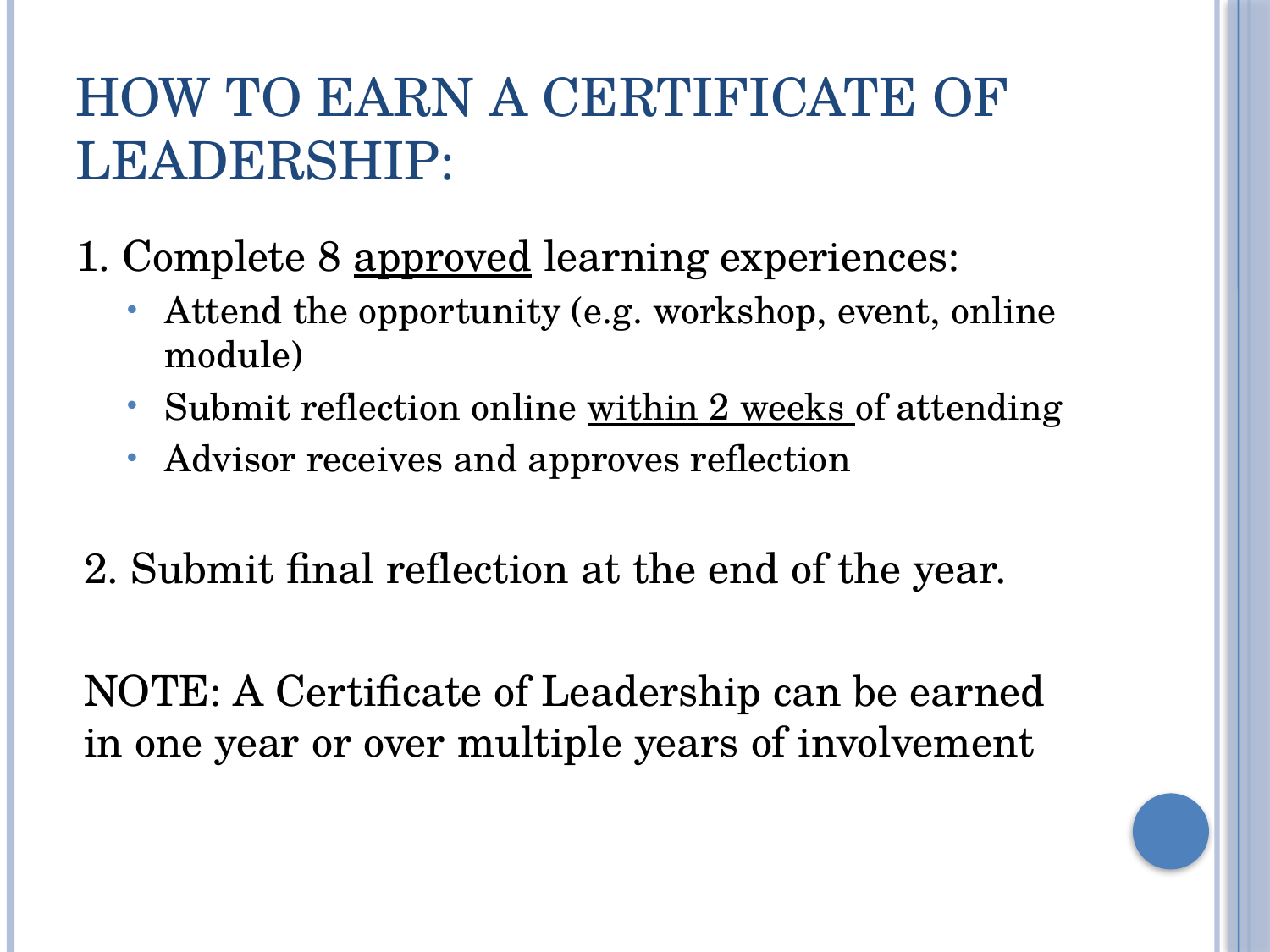

# How To earn a Certificate of Leadership:
1. Complete 8 approved learning experiences:
Attend the opportunity (e.g. workshop, event, online module)
Submit reflection online within 2 weeks of attending
Advisor receives and approves reflection

2. Submit final reflection at the end of the year.

NOTE: A Certificate of Leadership can be earned in one year or over multiple years of involvement